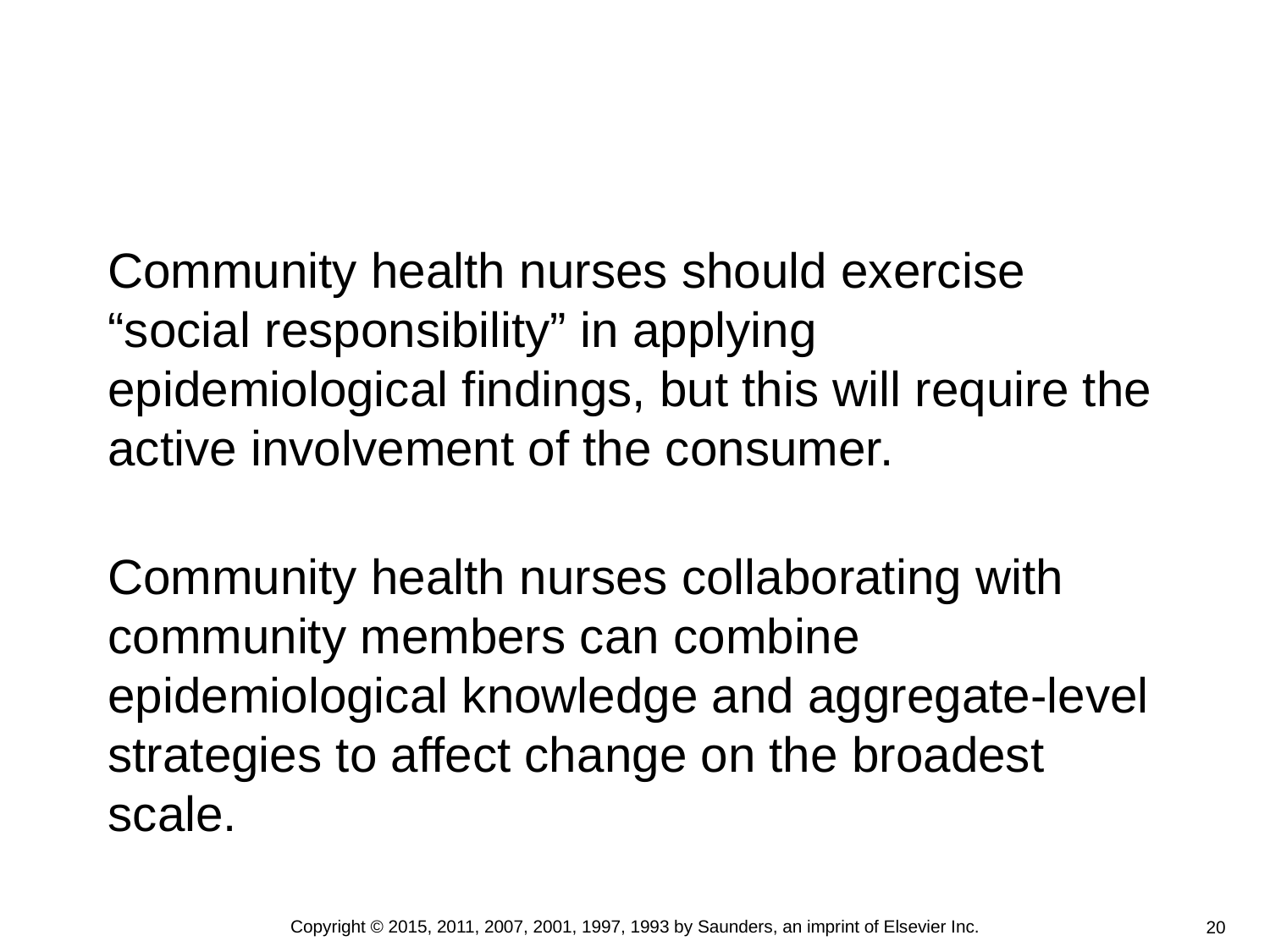

Community health nurses should exercise “social responsibility” in applying epidemiological findings, but this will require the active involvement of the consumer.
Community health nurses collaborating with community members can combine epidemiological knowledge and aggregate-level strategies to affect change on the broadest scale.
Copyright © 2015, 2011, 2007, 2001, 1997, 1993 by Saunders, an imprint of Elsevier Inc.
20